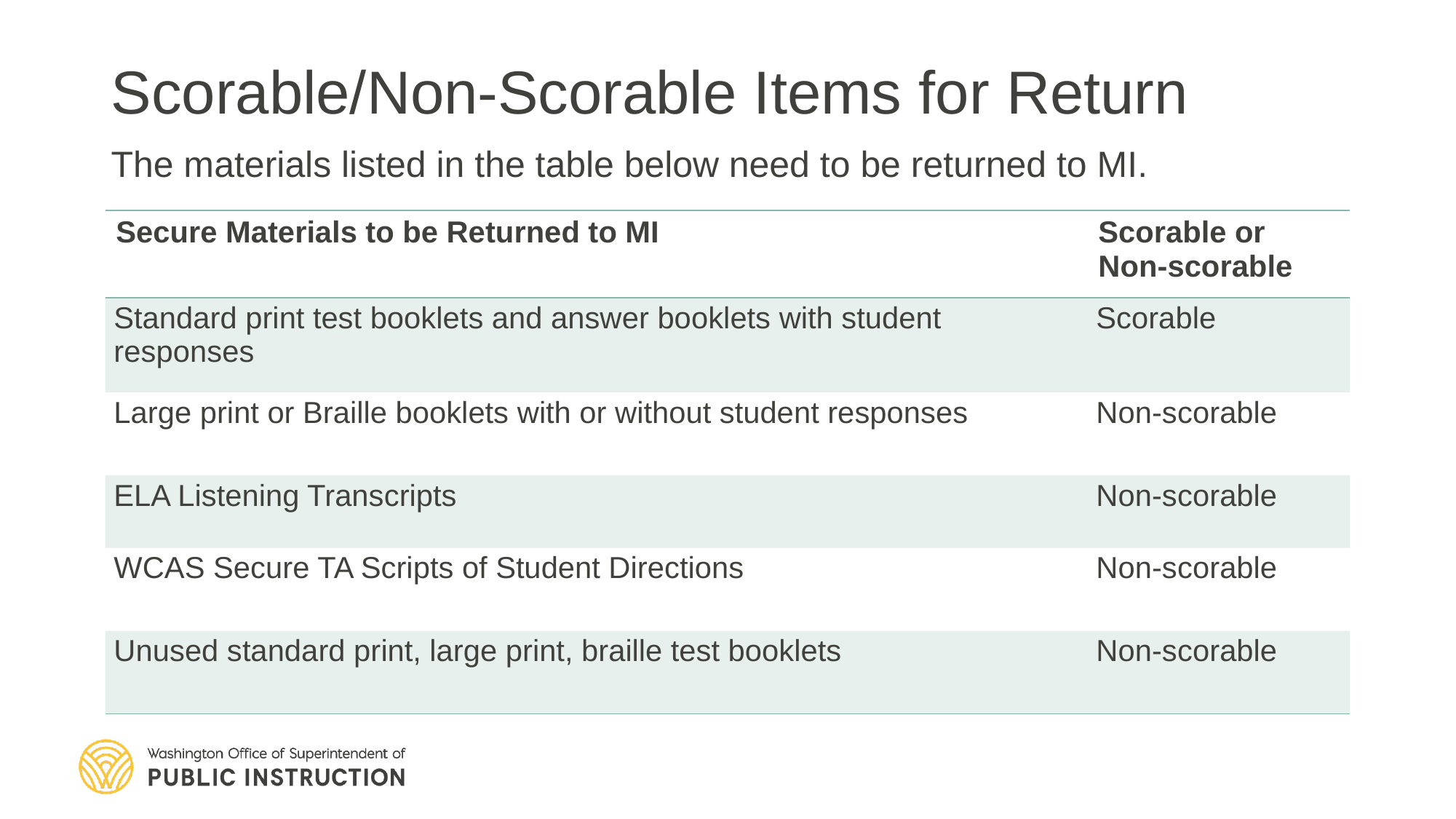

# Scorable/Non-Scorable Items for Return
The materials listed in the table below need to be returned to MI.

| Secure Materials to be Returned to MI | Scorable or Non-scorable |
| --- | --- |
| Standard print test booklets and answer booklets with student responses | Scorable |
| Large print or Braille booklets with or without student responses | Non-scorable |
| ELA Listening Transcripts | Non-scorable |
| WCAS Secure TA Scripts of Student Directions | Non-scorable |
| Unused standard print, large print, braille test booklets | Non-scorable |